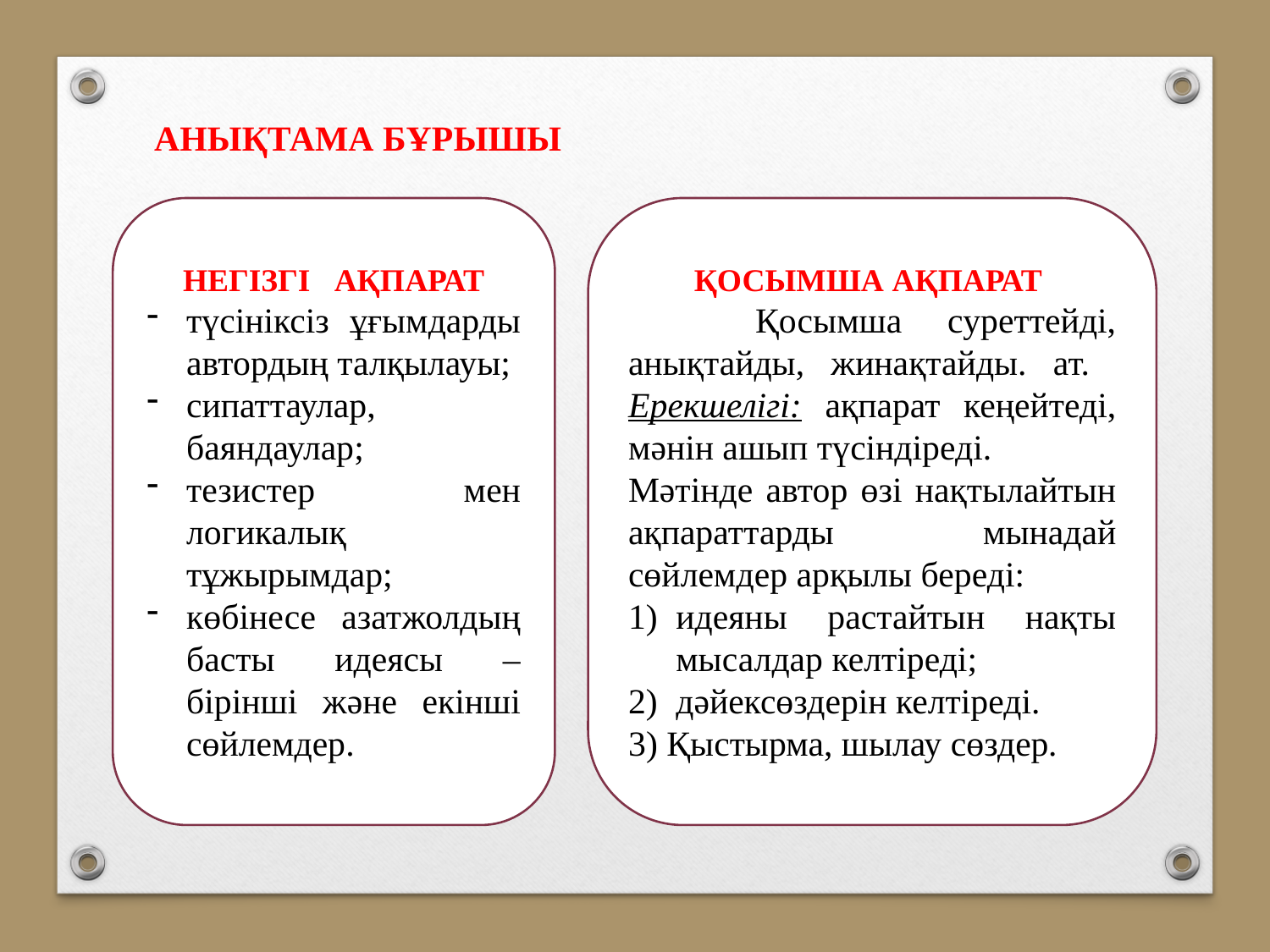

АНЫҚТАМА БҰРЫШЫ
НЕГІЗГІ   АҚПАРАТ
түсініксіз ұғымдарды автордың талқылауы;
сипаттаулар, баяндаулар;
тезистер мен логикалық тұжырымдар;
көбінесе азатжолдың басты идеясы – бірінші және екінші сөйлемдер.
ҚОСЫМША АҚПАРАТ
	Қосымша суреттейді, анықтайды, жинақтайды. ат.  Ерекшелігі: ақпарат кеңейтеді, мәнін ашып түсіндіреді.
Мәтінде автор өзі нақтылайтын ақпараттарды мынадай сөйлемдер арқылы береді:
идеяны растайтын нақты мысалдар келтіреді;
дәйексөздерін келтіреді.
3) Қыстырма, шылау сөздер.